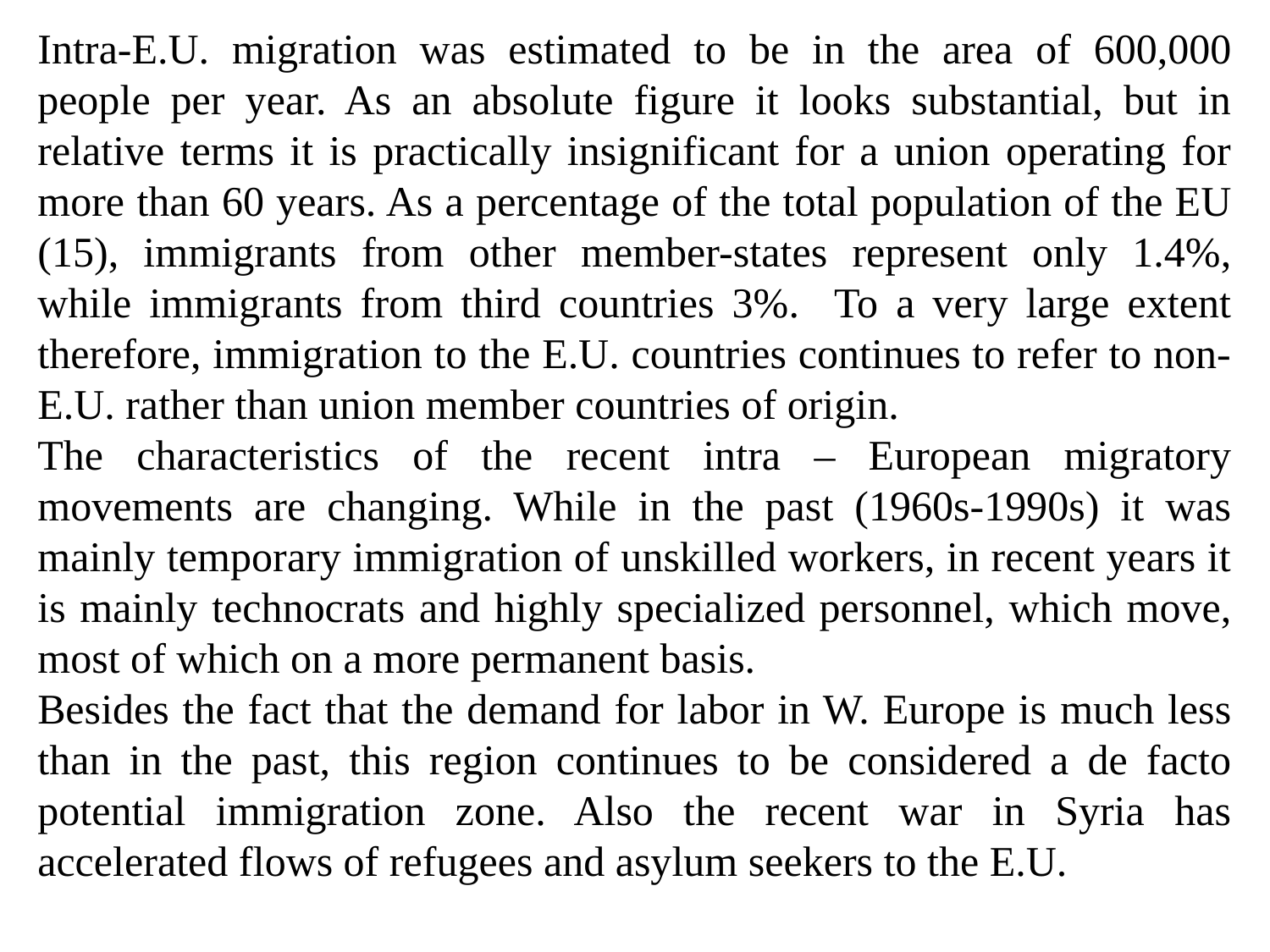

Intra-E.U. migration was estimated to be in the area of 600,000 people per year. As an absolute figure it looks substantial, but in relative terms it is practically insignificant for a union operating for more than 60 years. As a percentage of the total population of the EU (15), immigrants from other member-states represent only 1.4%, while immigrants from third countries 3%.  To a very large extent therefore, immigration to the E.U. countries continues to refer to non-E.U. rather than union member countries of origin.
The characteristics of the recent intra – European migratory movements are changing. While in the past (1960s-1990s) it was mainly temporary immigration of unskilled workers, in recent years it is mainly technocrats and highly specialized personnel, which move, most of which on a more permanent basis.
Besides the fact that the demand for labor in W. Europe is much less than in the past, this region continues to be considered a de facto potential immigration zone. Also the recent war in Syria has accelerated flows of refugees and asylum seekers to the E.U.